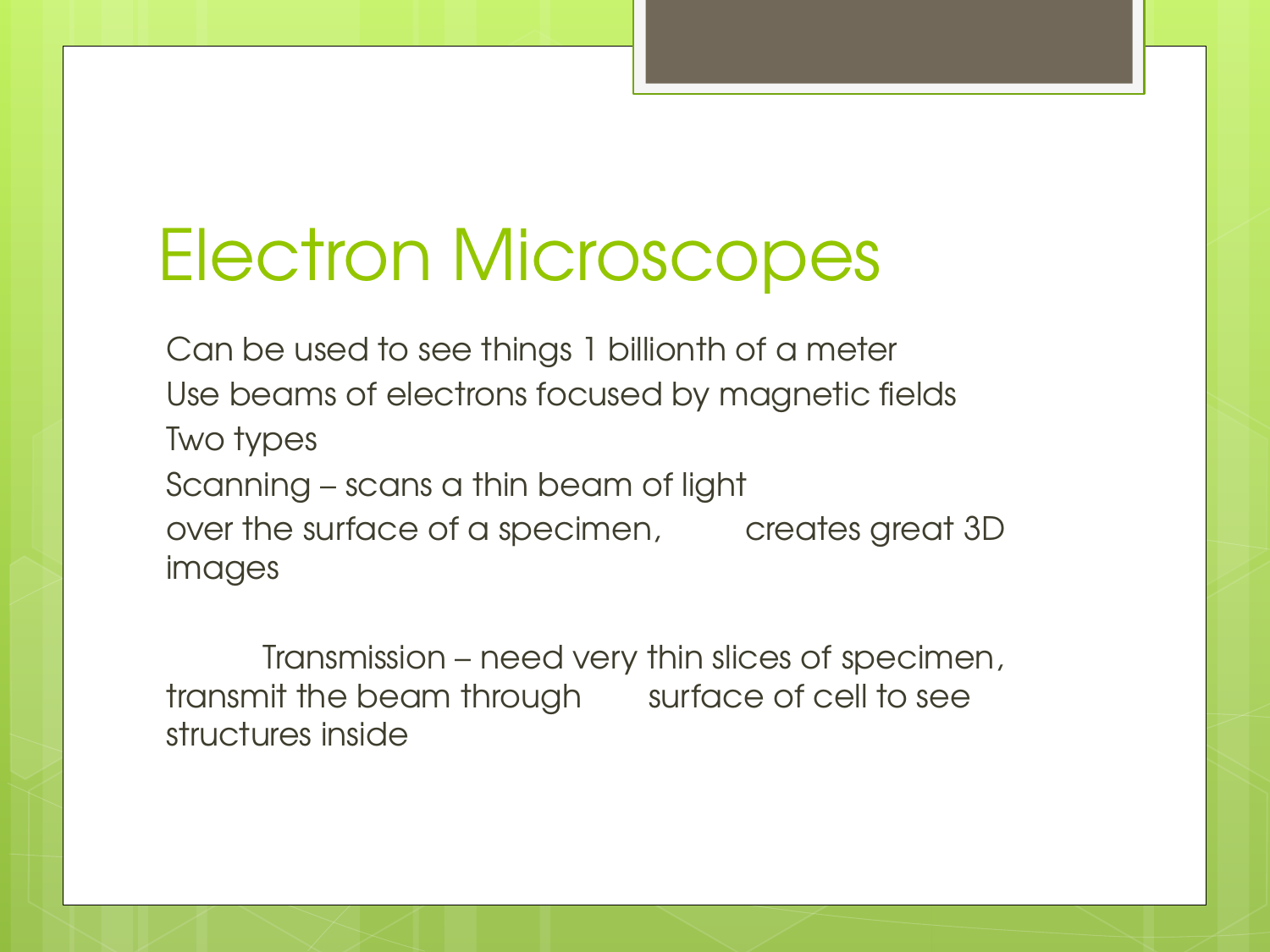

# Electron Microscopes
Can be used to see things 1 billionth of a meter
Use beams of electrons focused by magnetic fields
Two types
	Scanning – scans a thin beam of light
		over the surface of a specimen, 			creates great 3D images

 	Transmission – need very thin slices of 			specimen, transmit the beam through 		surface of cell to see structures inside